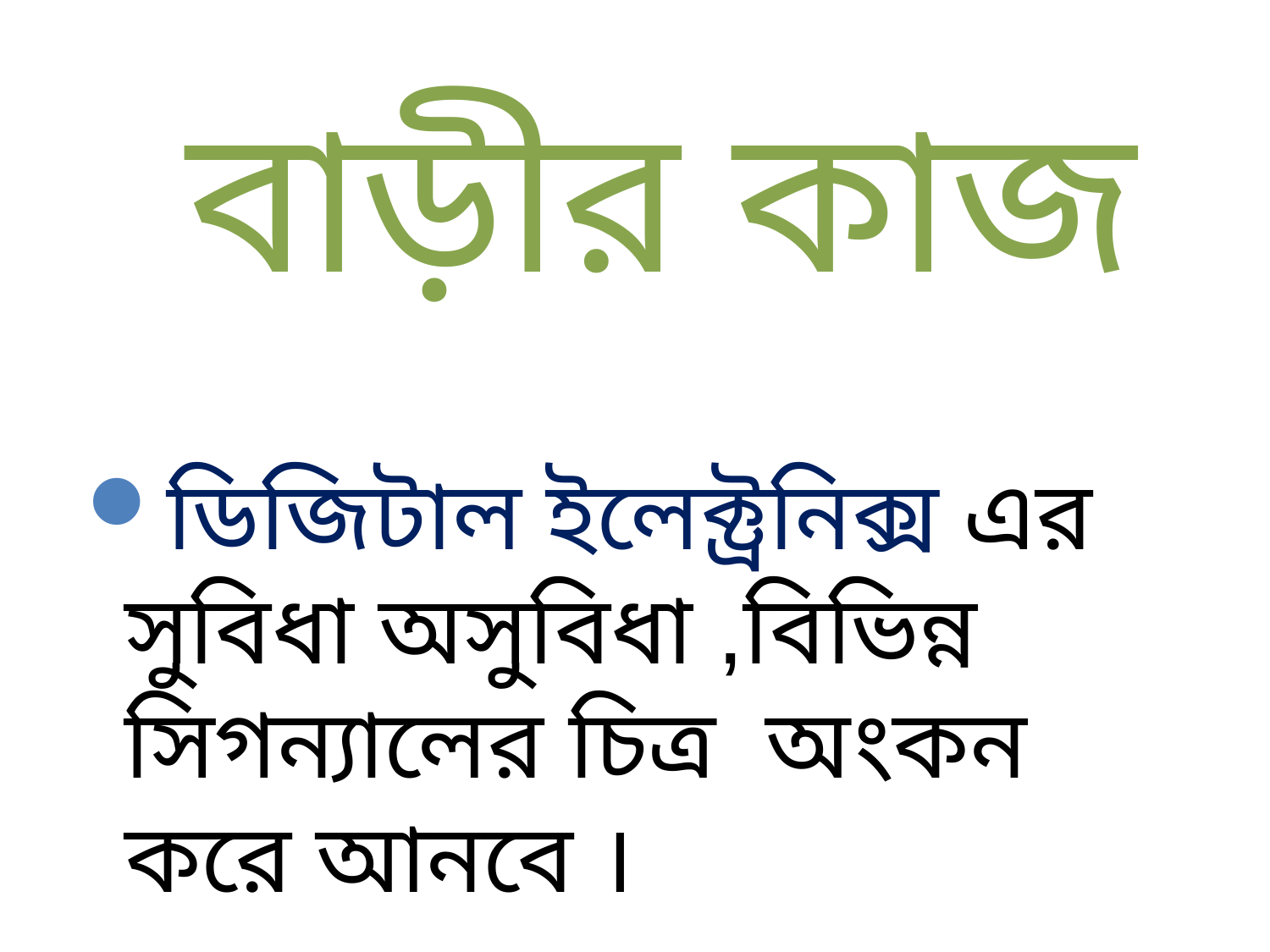

বাড়ীর কাজ
ডিজিটাল ইলেক্ট্রনিক্স এর সুবিধা অসুবিধা ,বিভিন্ন সিগন্যালের চিত্র  অংকন করে আনবে ।